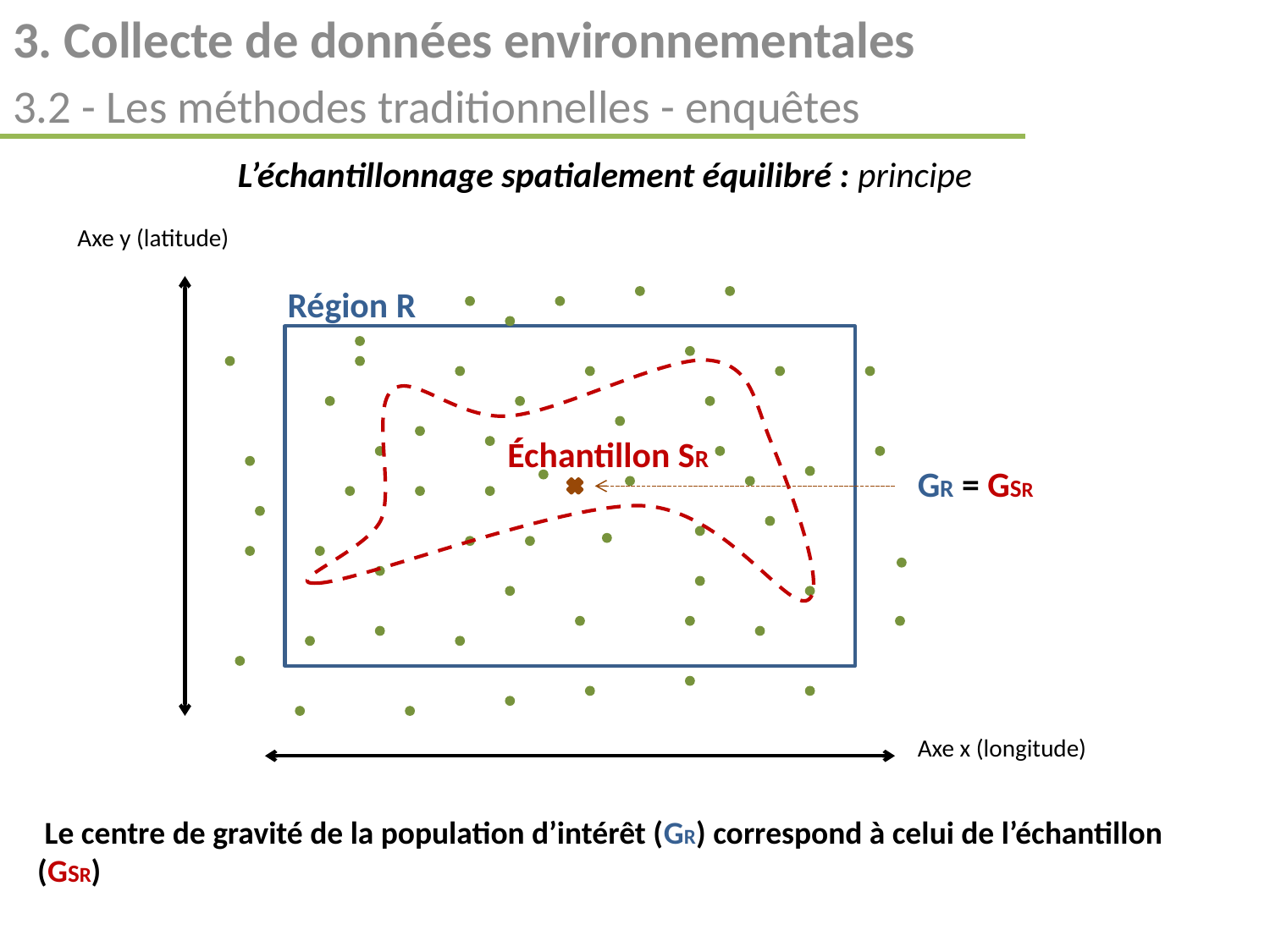

3. Collecte de données environnementales
3.2 - Les méthodes traditionnelles - enquêtes
L’échantillonnage spatialement équilibré : principe

Axe y (latitude)
Région R

Échantillon SR

GR = GSR

Axe x (longitude)
 Le centre de gravité de la population d’intérêt (GR) correspond à celui de l’échantillon (GSR)